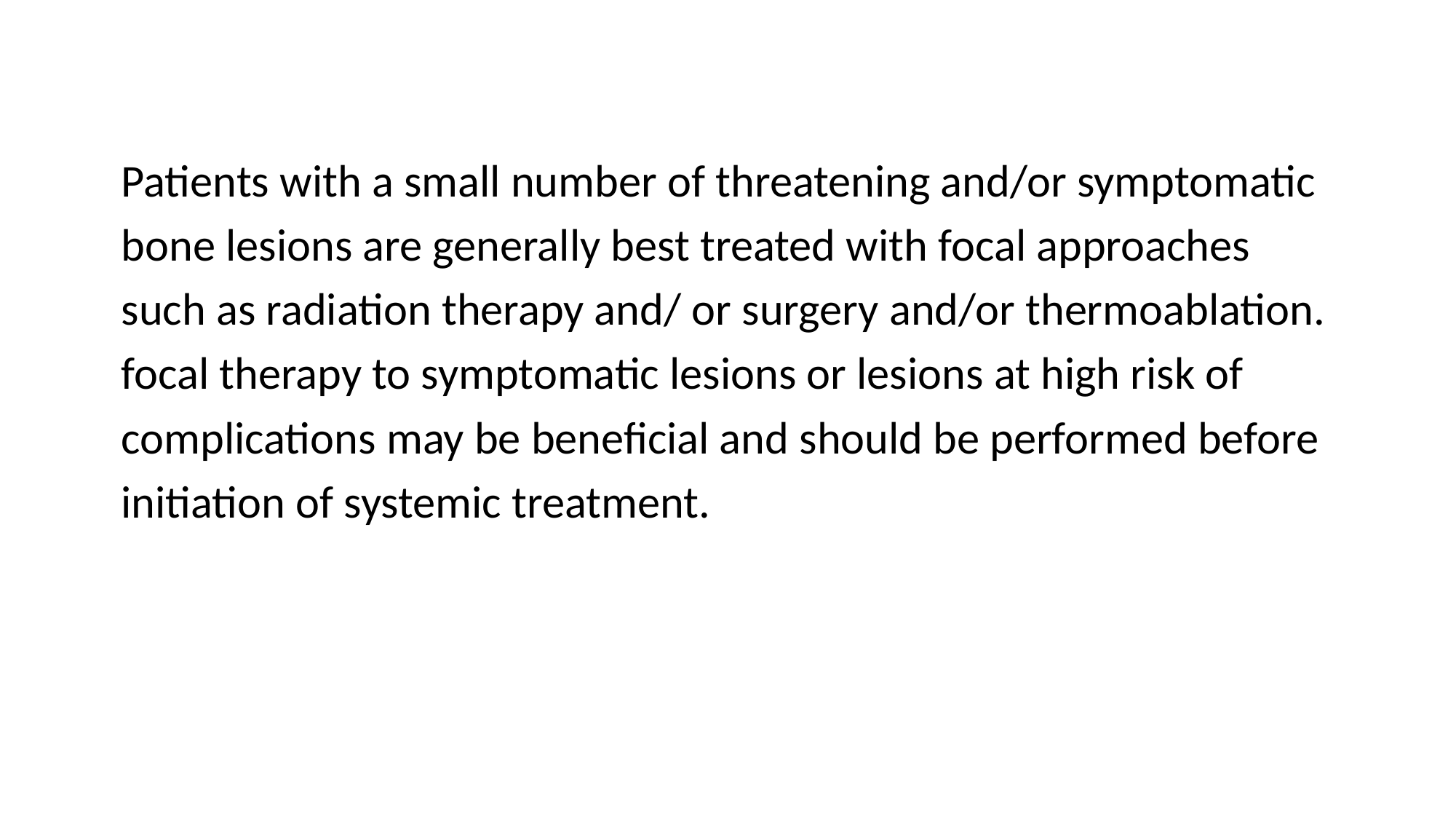

Patients with a small number of threatening and/or symptomatic
 bone lesions are generally best treated with focal approaches
 such as radiation therapy and/ or surgery and/or thermoablation.
 focal therapy to symptomatic lesions or lesions at high risk of
 complications may be beneﬁcial and should be performed before
 initiation of systemic treatment.